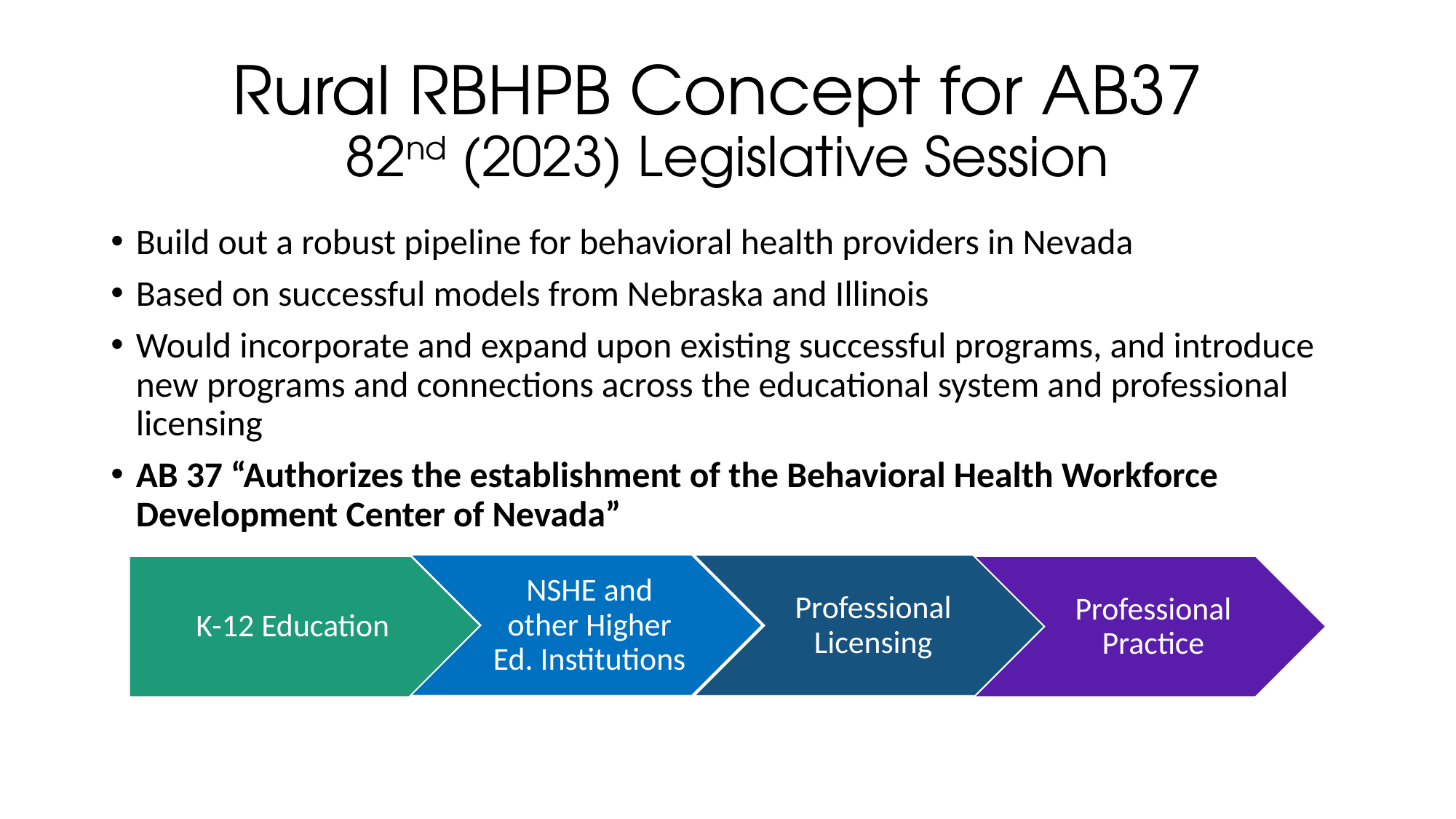

# Rural RBHPB Concept for AB37 82nd (2023) Legislative Session
Build out a robust pipeline for behavioral health providers in Nevada
Based on successful models from Nebraska and Illinois
Would incorporate and expand upon existing successful programs, and introduce new programs and connections across the educational system and professional licensing
AB 37 “Authorizes the establishment of the Behavioral Health Workforce Development Center of Nevada”
K-12 Education
NSHE and other Higher Ed. Institutions
Professional Licensing
Professional Practice